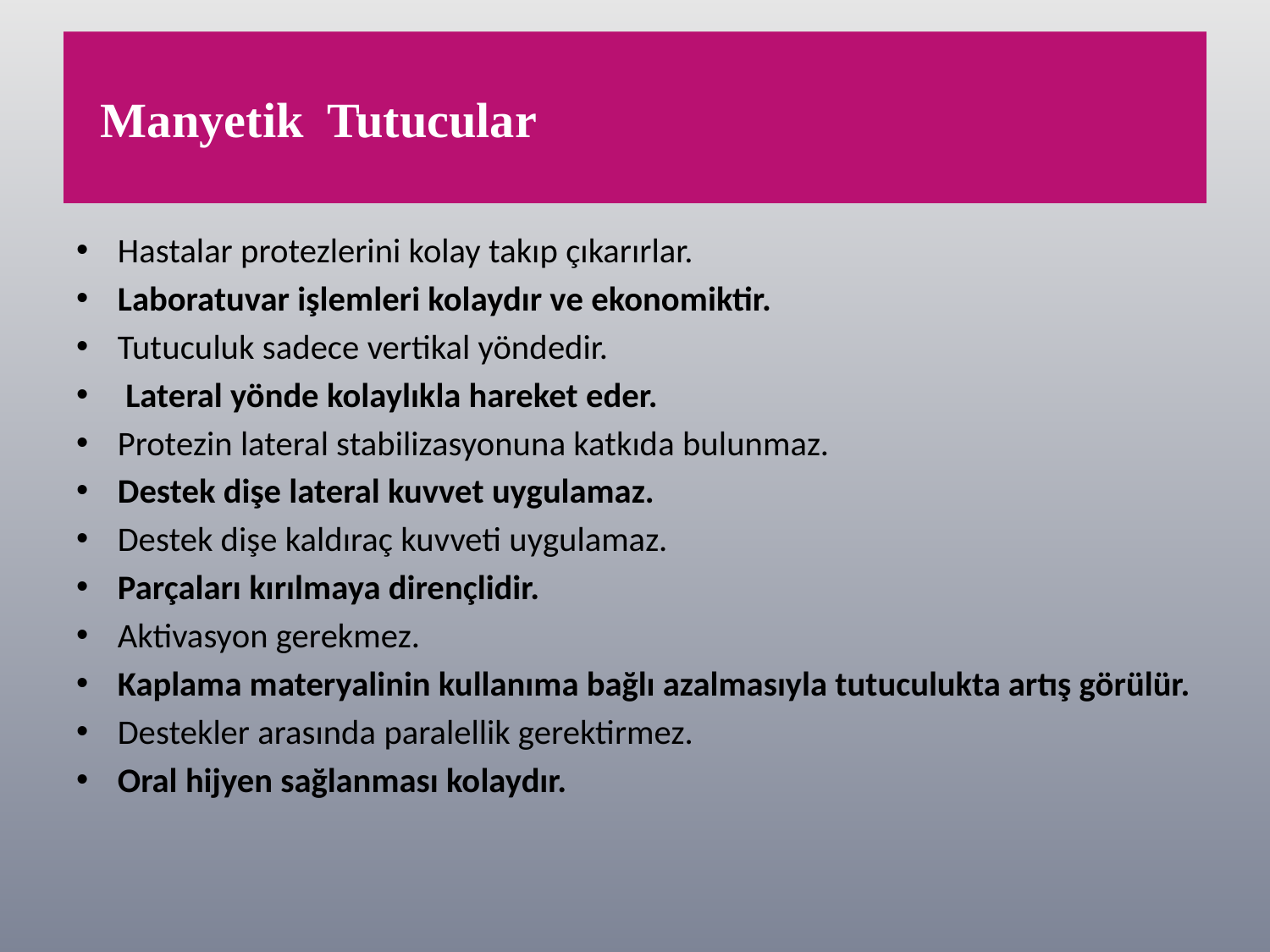

# Manyetik  Tutucular
Hastalar protezlerini kolay takıp çıkarırlar.
Laboratuvar işlemleri kolaydır ve ekonomiktir.
Tutuculuk sadece vertikal yöndedir.
 Lateral yönde kolaylıkla hareket eder.
Protezin lateral stabilizasyonuna katkıda bulunmaz.
Destek dişe lateral kuvvet uygulamaz.
Destek dişe kaldıraç kuvveti uygulamaz.
Parçaları kırılmaya dirençlidir.
Aktivasyon gerekmez.
Kaplama materyalinin kullanıma bağlı azalmasıyla tutuculukta artış görülür.
Destekler arasında paralellik gerektirmez.
Oral hijyen sağlanması kolaydır.